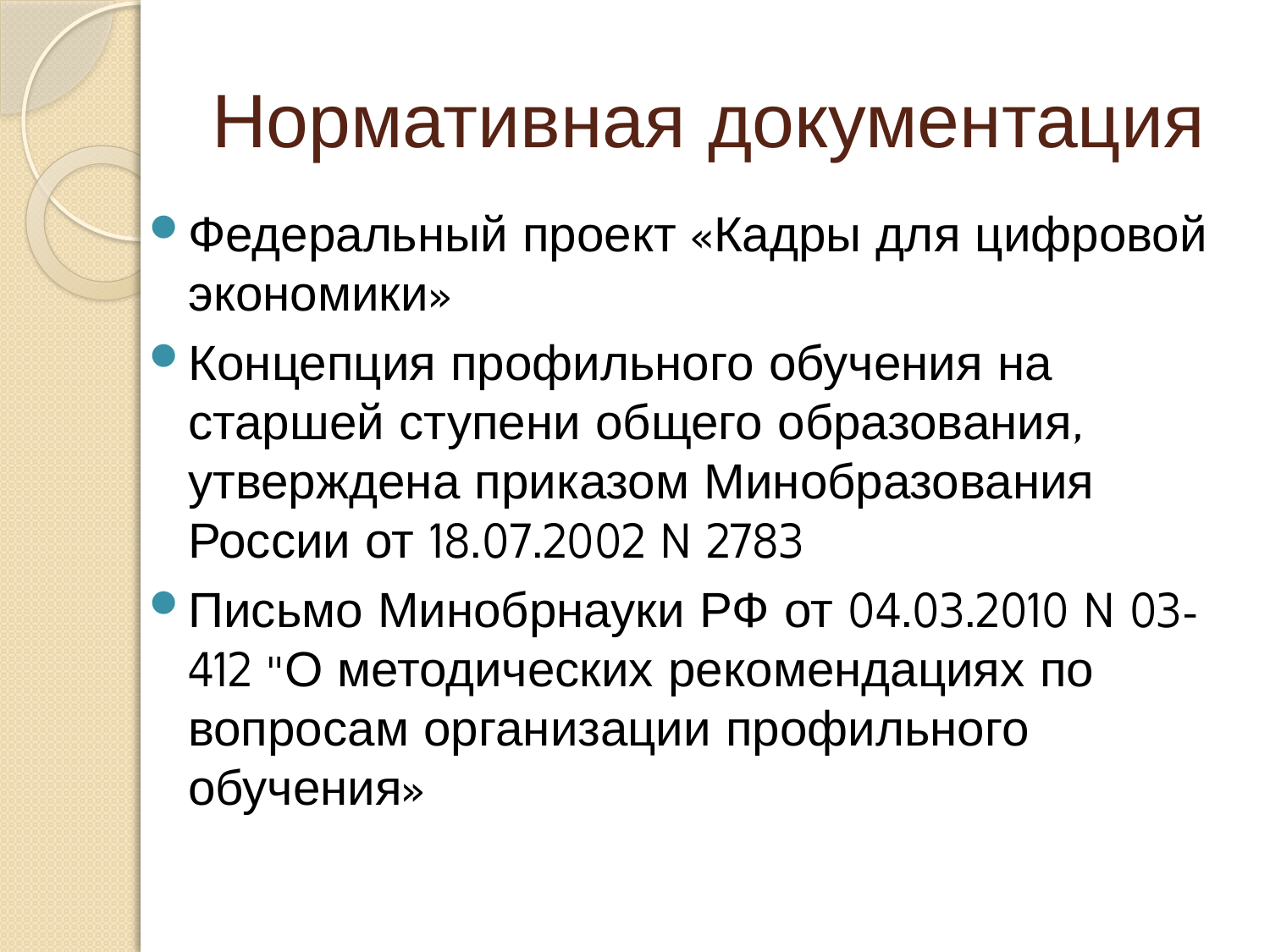

# Нормативная документация
Федеральный проект «Кадры для цифровой экономики»
Концепция профильного обучения на старшей ступени общего образования, утверждена приказом Минобразования России от 18.07.2002 N 2783
Письмо Минобрнауки РФ от 04.03.2010 N 03-412 "О методических рекомендациях по вопросам организации профильного обучения»